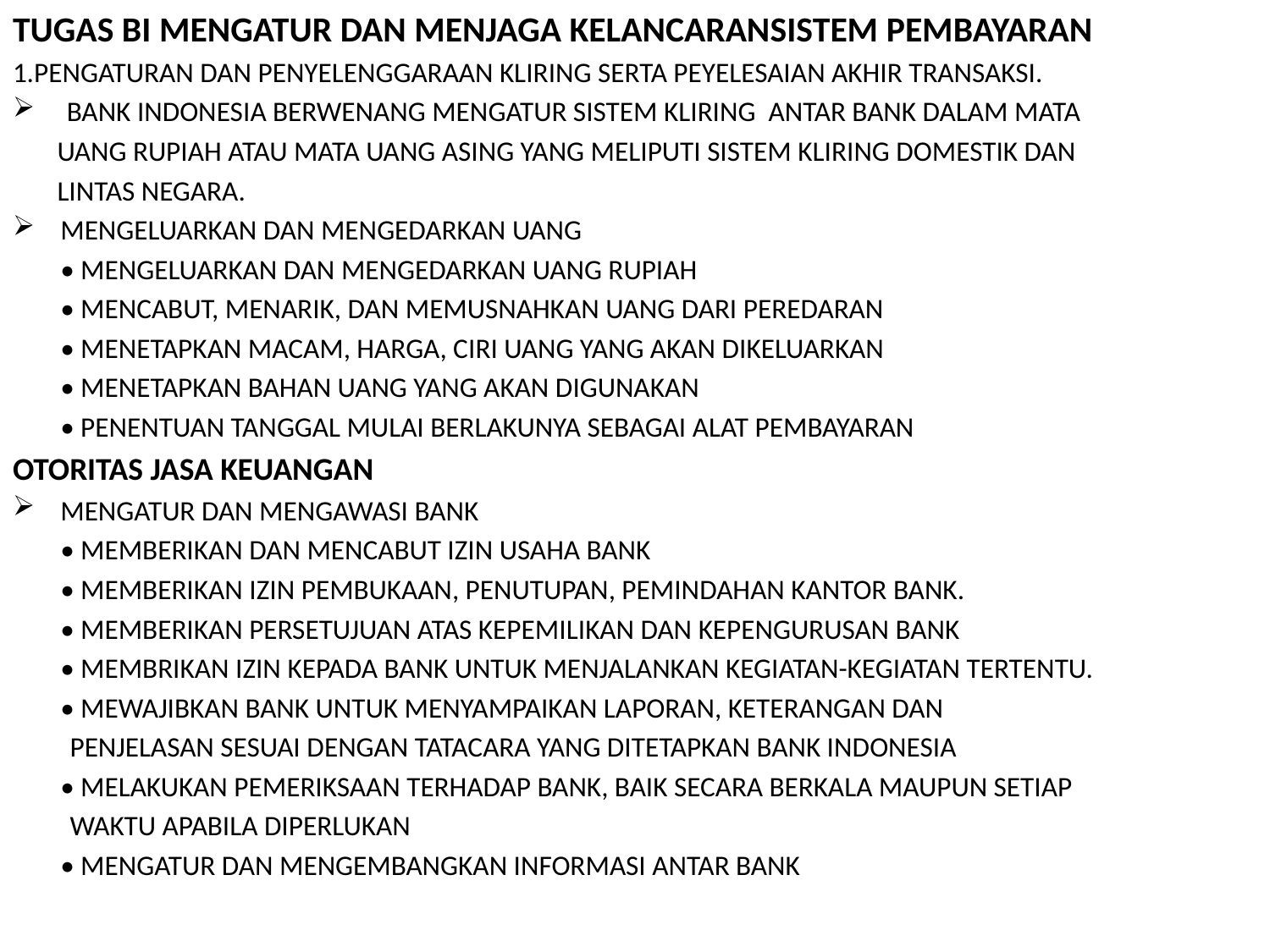

TUGAS BI MENGATUR DAN MENJAGA KELANCARANSISTEM PEMBAYARAN
1.PENGATURAN DAN PENYELENGGARAAN KLIRING SERTA PEYELESAIAN AKHIR TRANSAKSI.
 BANK INDONESIA BERWENANG MENGATUR SISTEM KLIRING  ANTAR BANK DALAM MATA
       UANG RUPIAH ATAU MATA UANG ASING YANG MELIPUTI SISTEM KLIRING DOMESTIK DAN
       LINTAS NEGARA.
MENGELUARKAN DAN MENGEDARKAN UANG
	• MENGELUARKAN DAN MENGEDARKAN UANG RUPIAH
	• MENCABUT, MENARIK, DAN MEMUSNAHKAN UANG DARI PEREDARAN
	• MENETAPKAN MACAM, HARGA, CIRI UANG YANG AKAN DIKELUARKAN
	• MENETAPKAN BAHAN UANG YANG AKAN DIGUNAKAN
	• PENENTUAN TANGGAL MULAI BERLAKUNYA SEBAGAI ALAT PEMBAYARAN
OTORITAS JASA KEUANGAN
MENGATUR DAN MENGAWASI BANK
	• MEMBERIKAN DAN MENCABUT IZIN USAHA BANK
	• MEMBERIKAN IZIN PEMBUKAAN, PENUTUPAN, PEMINDAHAN KANTOR BANK.
	• MEMBERIKAN PERSETUJUAN ATAS KEPEMILIKAN DAN KEPENGURUSAN BANK
	• MEMBRIKAN IZIN KEPADA BANK UNTUK MENJALANKAN KEGIATAN-KEGIATAN TERTENTU.
	• MEWAJIBKAN BANK UNTUK MENYAMPAIKAN LAPORAN, KETERANGAN DAN
         PENJELASAN SESUAI DENGAN TATACARA YANG DITETAPKAN BANK INDONESIA
	• MELAKUKAN PEMERIKSAAN TERHADAP BANK, BAIK SECARA BERKALA MAUPUN SETIAP
         WAKTU APABILA DIPERLUKAN
	• MENGATUR DAN MENGEMBANGKAN INFORMASI ANTAR BANK